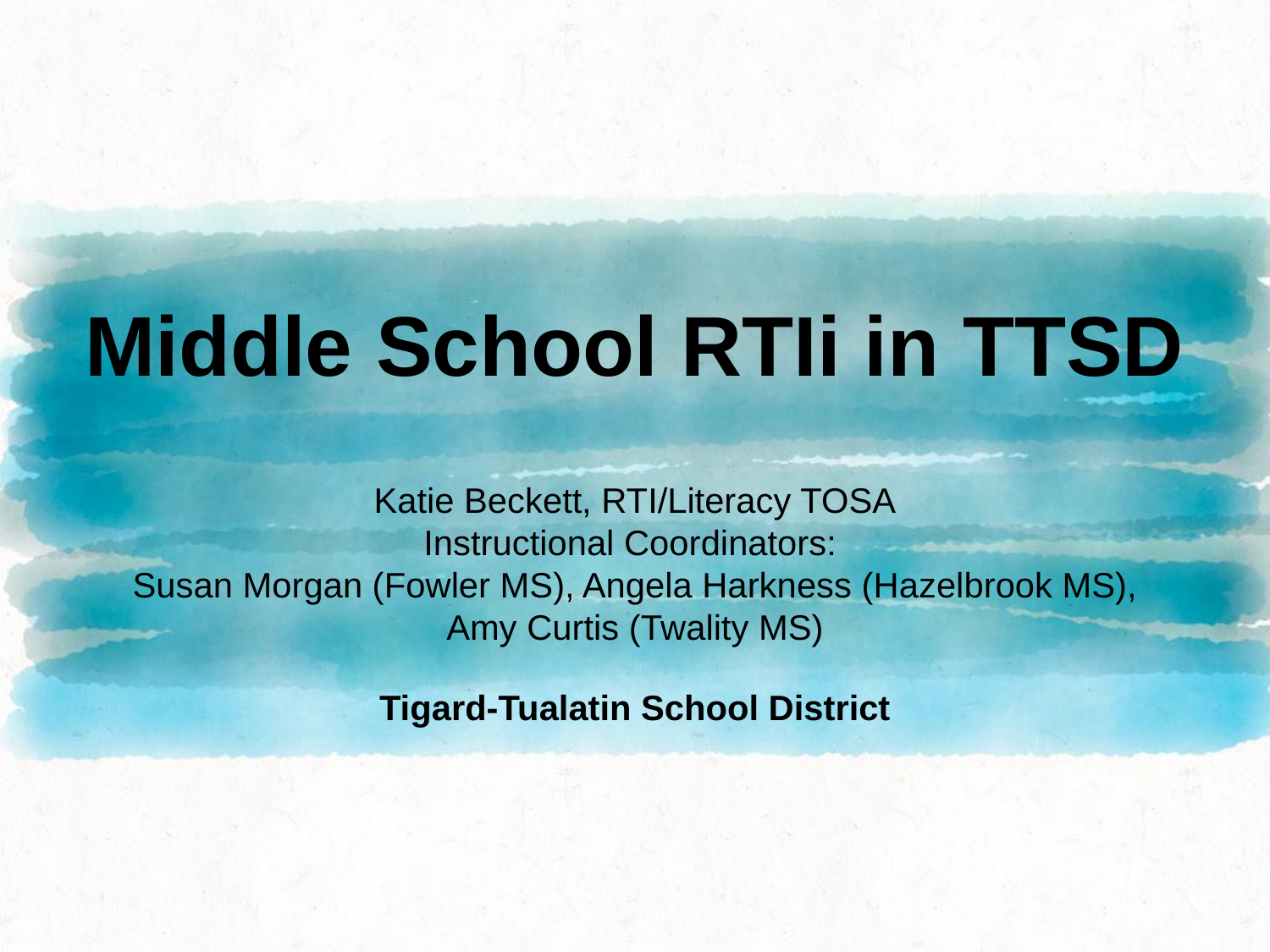

# Middle School RTIi in TTSD

Katie Beckett, RTI/Literacy TOSA
Instructional Coordinators:
Susan Morgan (Fowler MS), Angela Harkness (Hazelbrook MS),
Amy Curtis (Twality MS)

Tigard-Tualatin School District